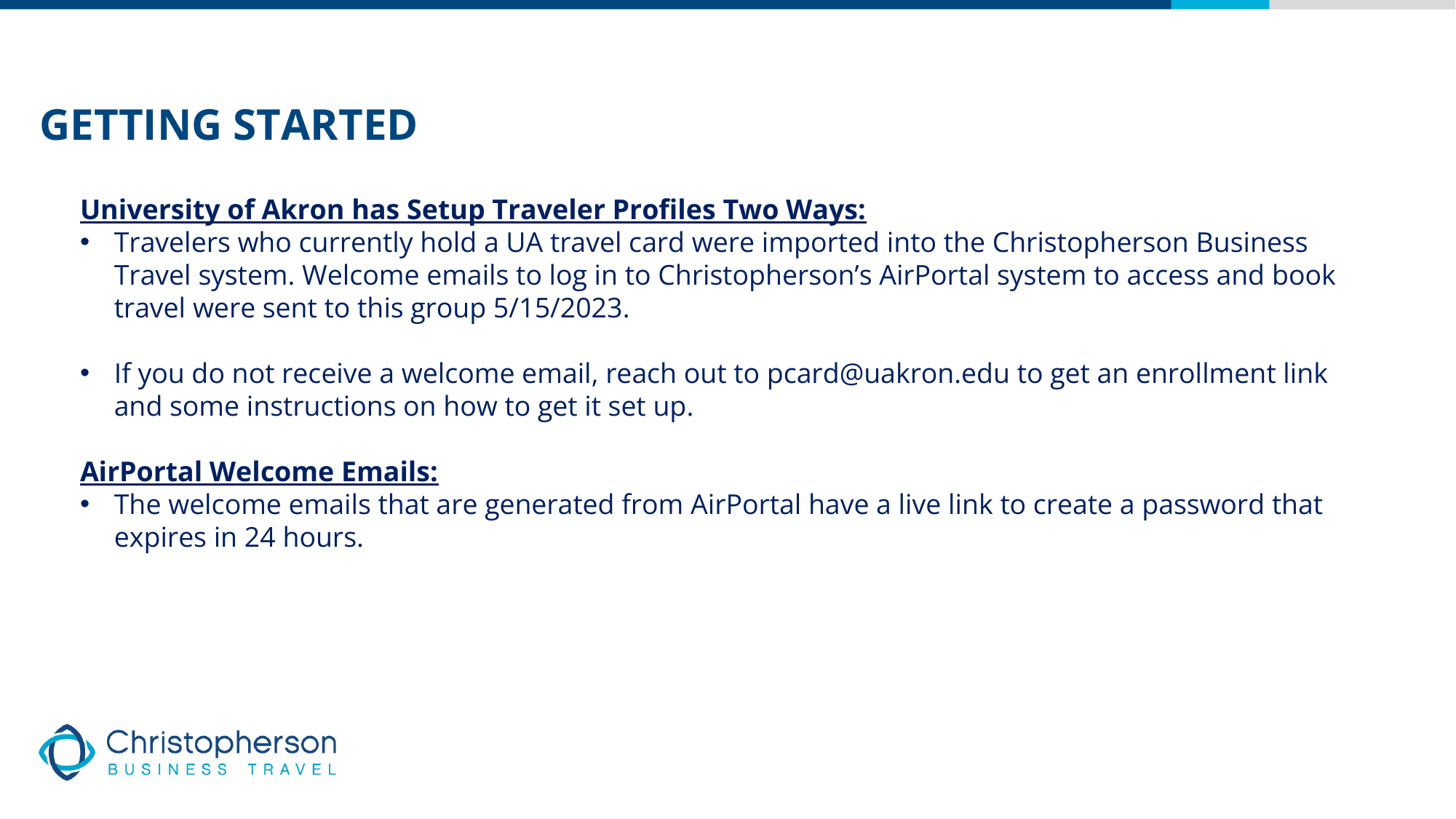

Getting started
University of Akron has Setup Traveler Profiles Two Ways:
Travelers who currently hold a UA travel card were imported into the Christopherson Business Travel system. Welcome emails to log in to Christopherson’s AirPortal system to access and book travel were sent to this group 5/15/2023.

If you do not receive a welcome email, reach out to pcard@uakron.edu to get an enrollment link and some instructions on how to get it set up.

AirPortal Welcome Emails:
The welcome emails that are generated from AirPortal have a live link to create a password that expires in 24 hours.